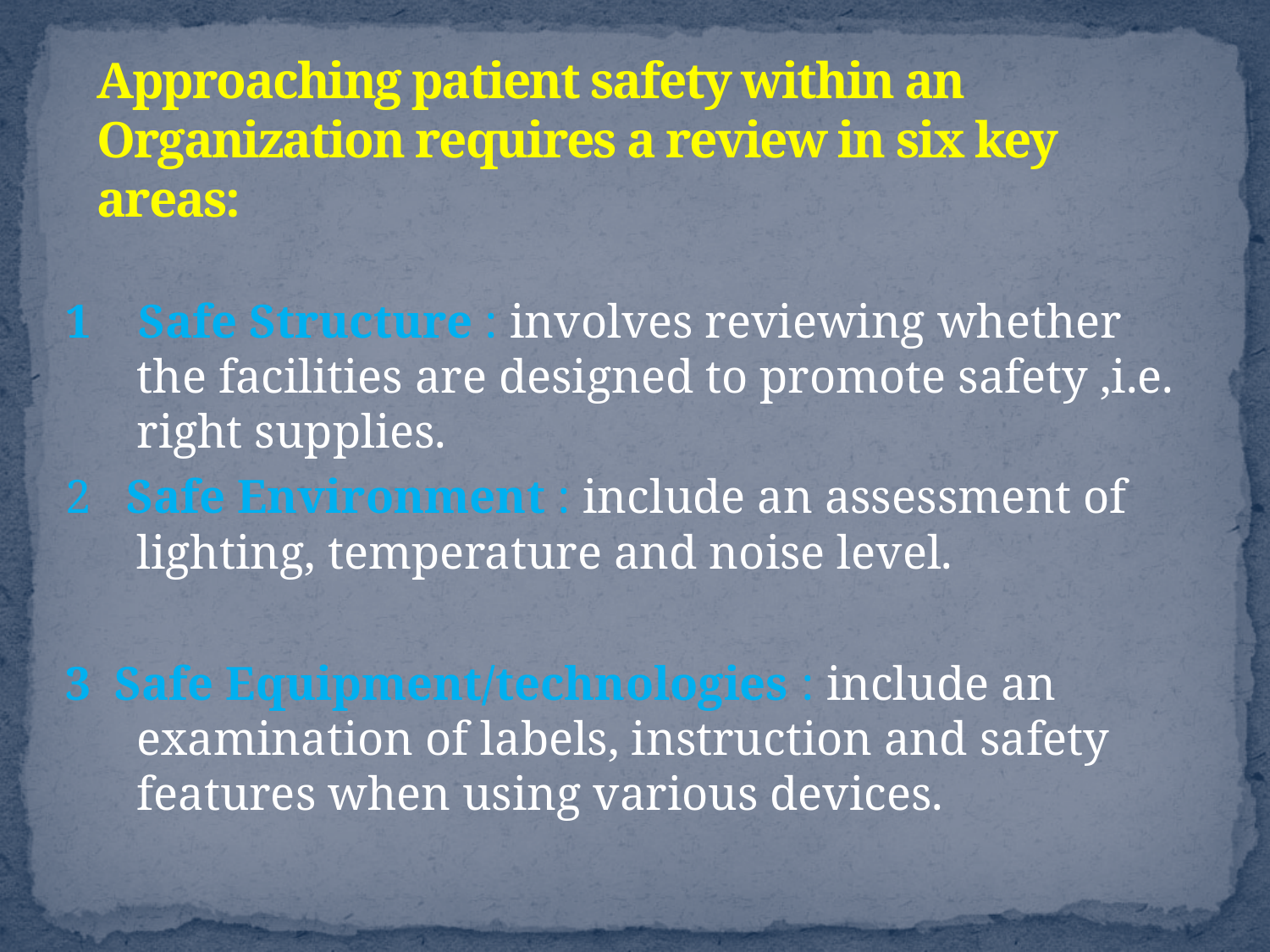

# Approaching patient safety within an Organization requires a review in six key areas:
1    Safe Structure : involves reviewing whether the facilities are designed to promote safety ,i.e. right supplies.
2   Safe Environment : include an assessment of lighting, temperature and noise level.

3  Safe Equipment/technologies : include an examination of labels, instruction and safety features when using various devices.